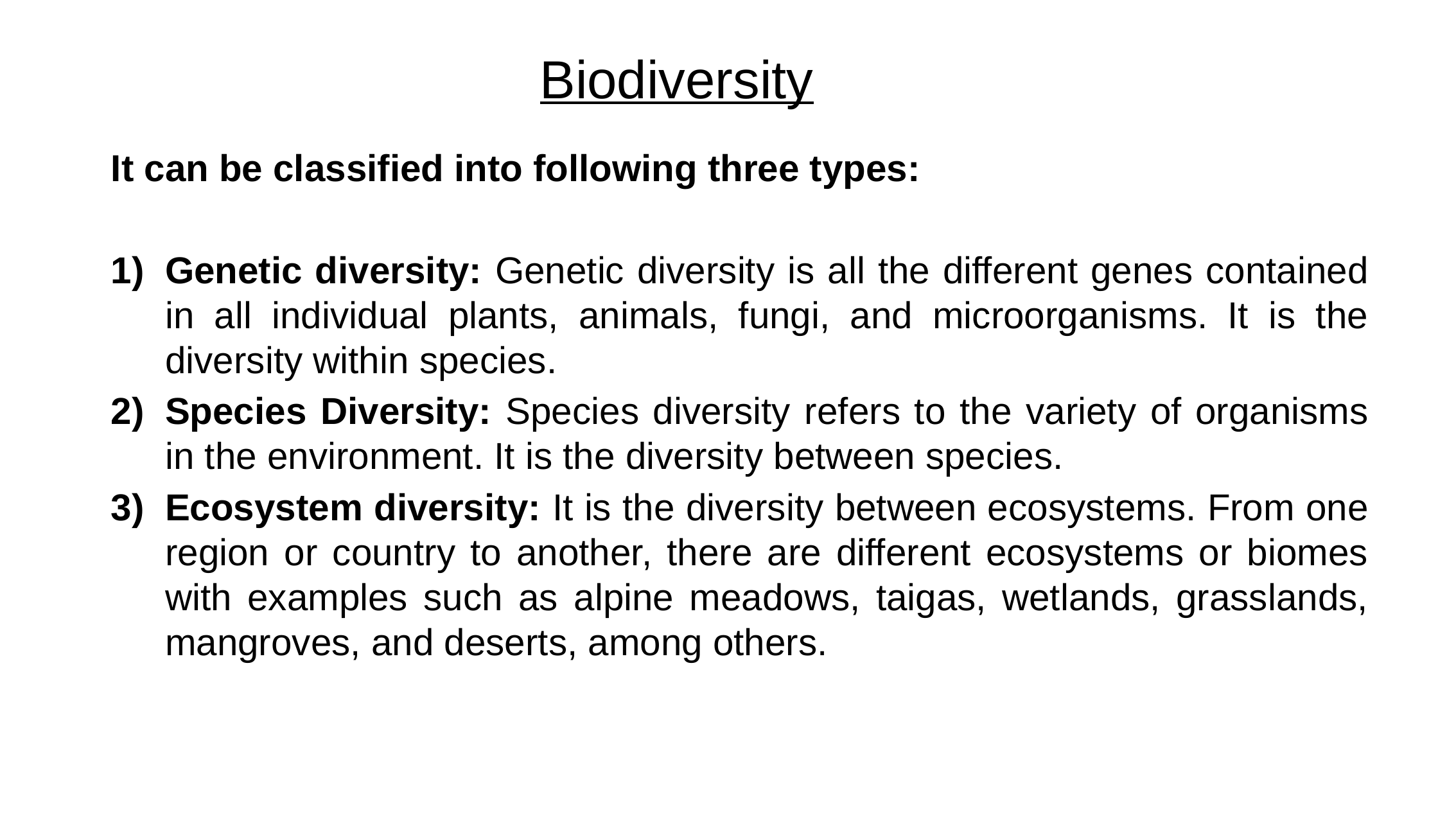

Biodiversity
It can be classified into following three types:

Genetic diversity: Genetic diversity is all the different genes contained in all individual plants, animals, fungi, and microorganisms. It is the diversity within species.
Species Diversity: Species diversity refers to the variety of organisms in the environment. It is the diversity between species.
Ecosystem diversity: It is the diversity between ecosystems. From one region or country to another, there are different ecosystems or biomes with examples such as alpine meadows, taigas, wetlands, grasslands, mangroves, and deserts, among others.